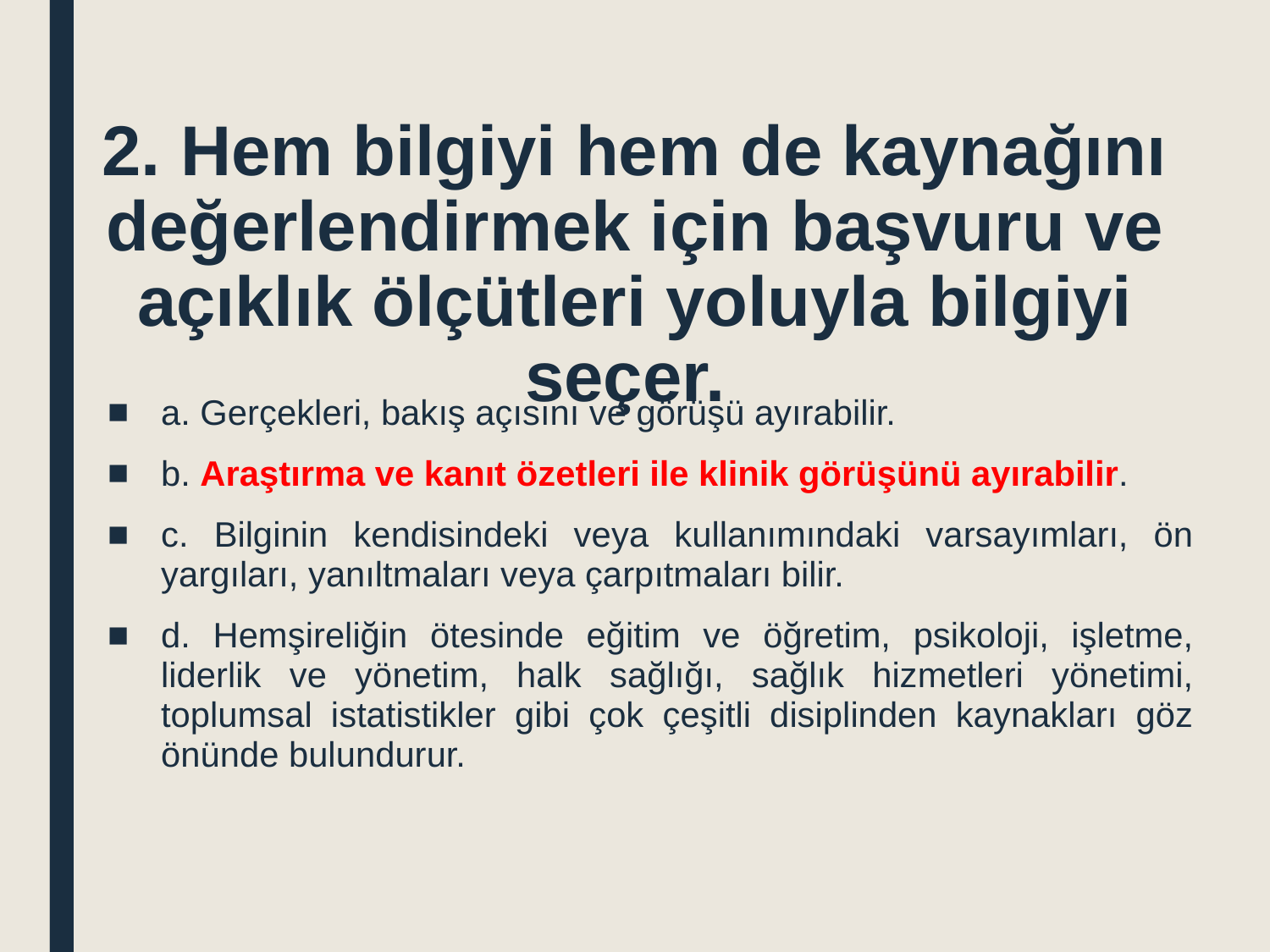

# 2. Hem bilgiyi hem de kaynağını değerlendirmek için başvuru ve açıklık ölçütleri yoluyla bilgiyi seçer.
a. Gerçekleri, bakış açısını ve görüşü ayırabilir.
b. Araştırma ve kanıt özetleri ile klinik görüşünü ayırabilir.
c. Bilginin kendisindeki veya kullanımındaki varsayımları, ön yargıları, yanıltmaları veya çarpıtmaları bilir.
d. Hemşireliğin ötesinde eğitim ve öğretim, psikoloji, işletme, liderlik ve yönetim, halk sağlığı, sağlık hizmetleri yönetimi, toplumsal istatistikler gibi çok çeşitli disiplinden kaynakları göz önünde bulundurur.